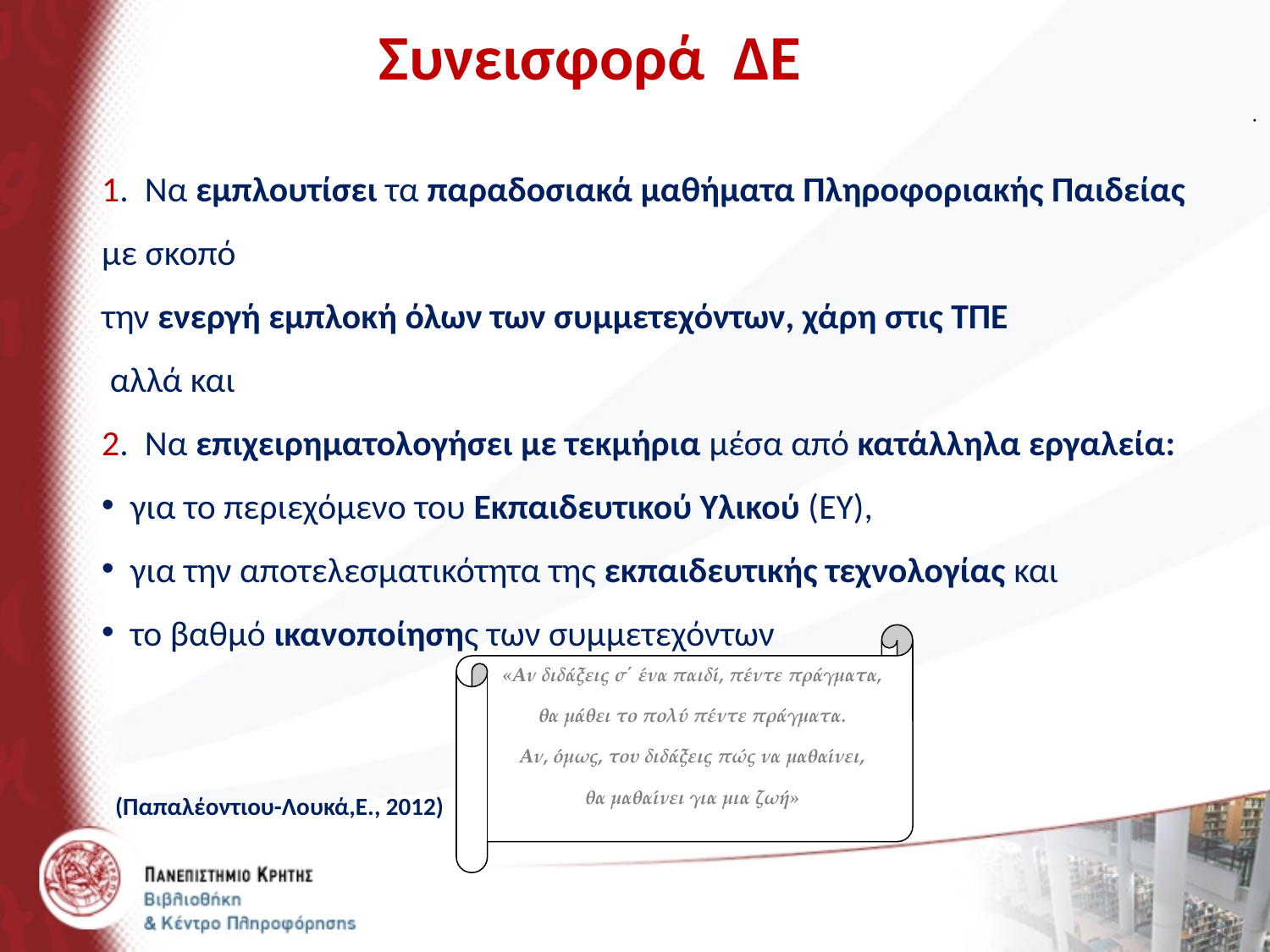

Συνεισφορά  ΔΕ
.
1.  Nα εμπλουτίσει τα παραδοσιακά μαθήματα Πληροφοριακής Παιδείας
με σκοπό
την ενεργή εμπλοκή όλων των συμμετεχόντων, χάρη στις ΤΠΕ
 αλλά και
2.  Nα επιχειρηματολογήσει με τεκμήρια μέσα από κατάλληλα εργαλεία:
  για το περιεχόμενο του Εκπαιδευτικού Υλικού (ΕΥ),
  για την αποτελεσματικότητα της εκπαιδευτικής τεχνολογίας και
  το βαθμό ικανοποίησης των συμμετεχόντων

  (Παπαλέοντιου-Λουκά,Ε., 2012)

«Αν διδάξεις σ΄ ένα παιδί, πέντε πράγματα,
θα μάθει το πολύ πέντε πράγματα.
Αν, όμως, του διδάξεις πώς να μαθαίνει,
θα μαθαίνει για μια ζωή»